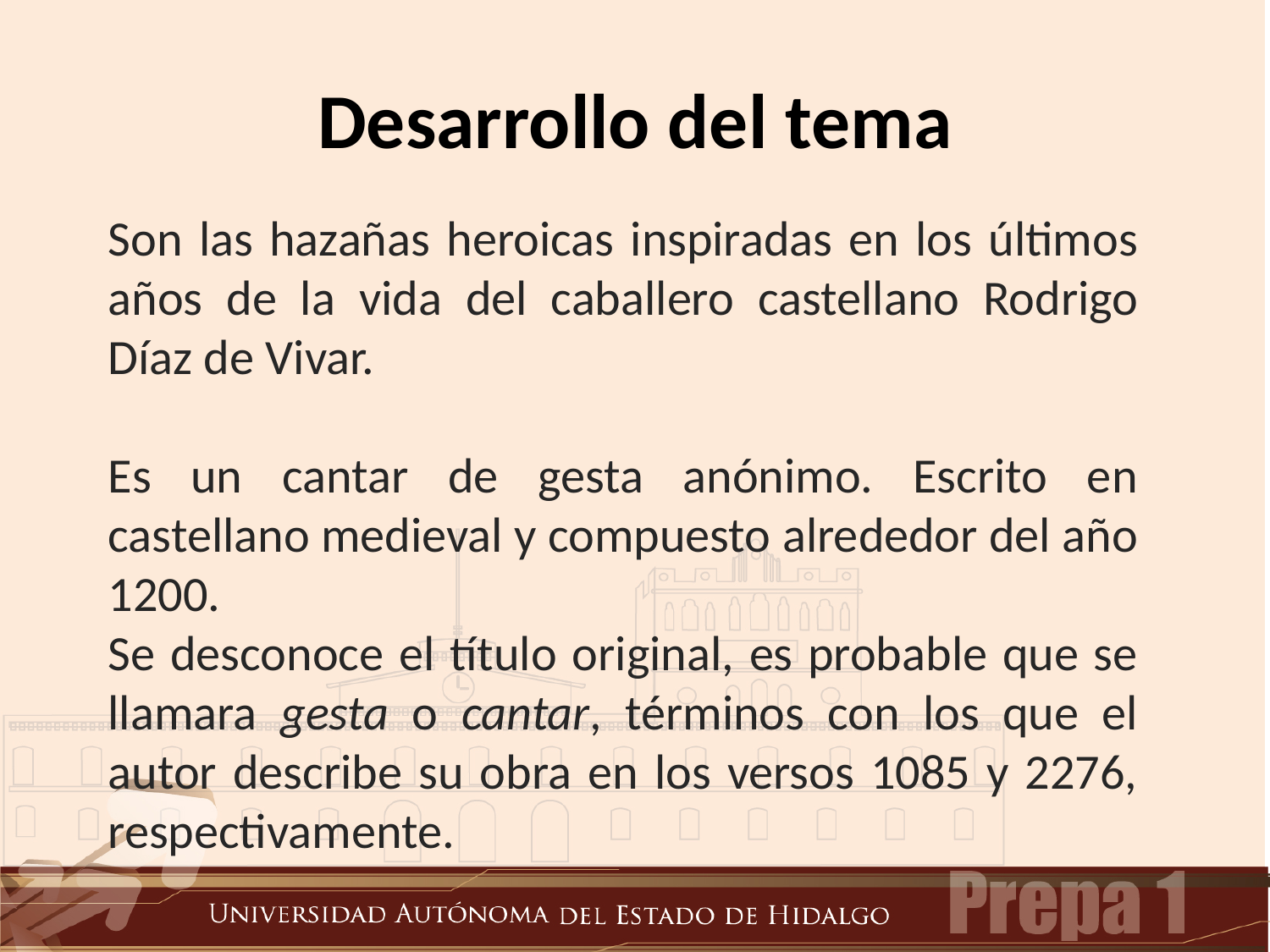

# Desarrollo del tema
Son las hazañas heroicas inspiradas en los últimos años de la vida del caballero castellano Rodrigo Díaz de Vivar.
Es un cantar de gesta anónimo. Escrito en castellano medieval y compuesto alrededor del año 1200.
Se desconoce el título original, es probable que se llamara gesta o cantar, términos con los que el autor describe su obra en los versos 1085 y 2276, respectivamente.